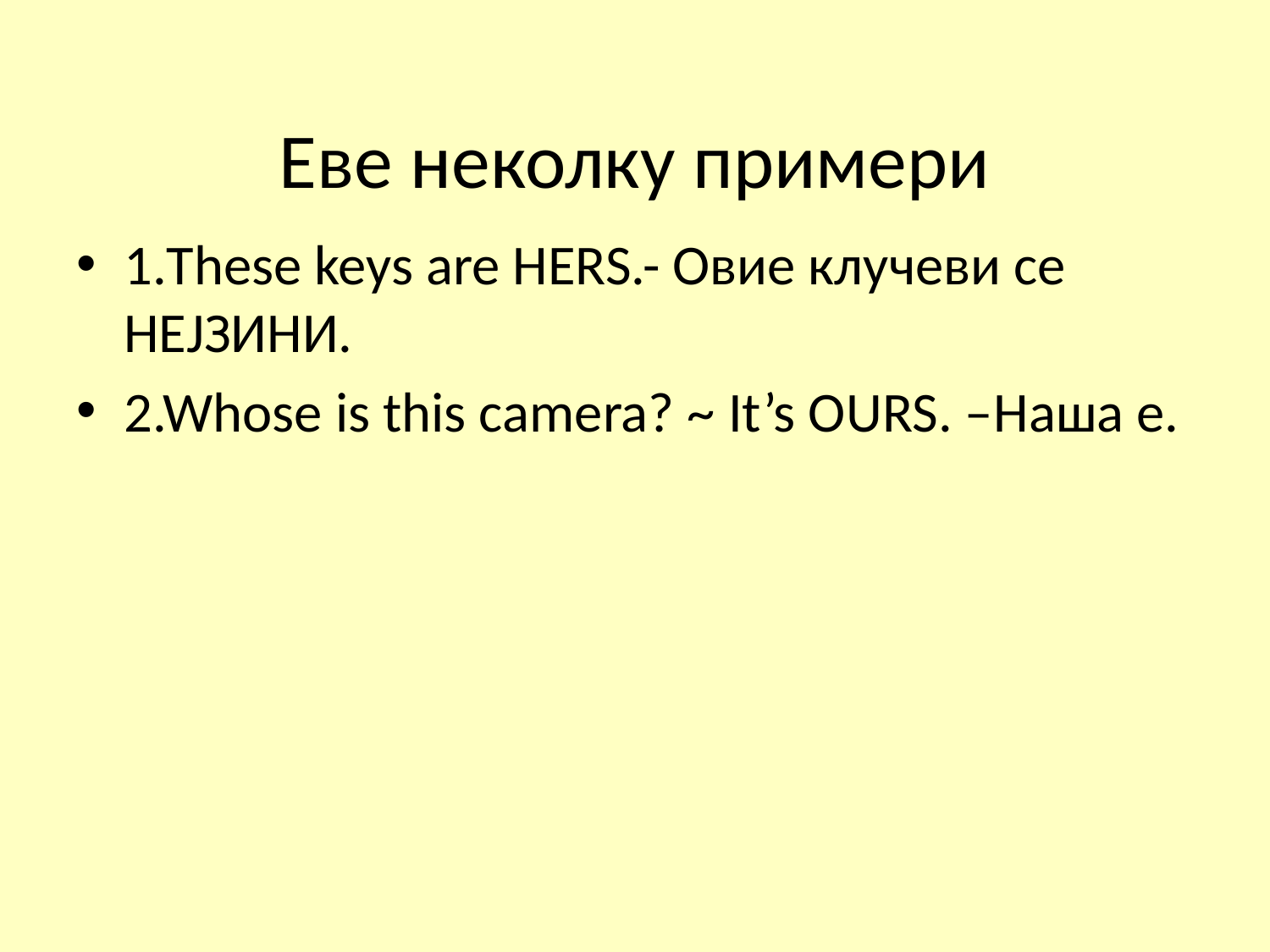

# Еве неколку примери
1.These keys are HERS.- Овие клучеви се НЕЈЗИНИ.
2.Whose is this camera? ~ It’s OURS. –Наша е.